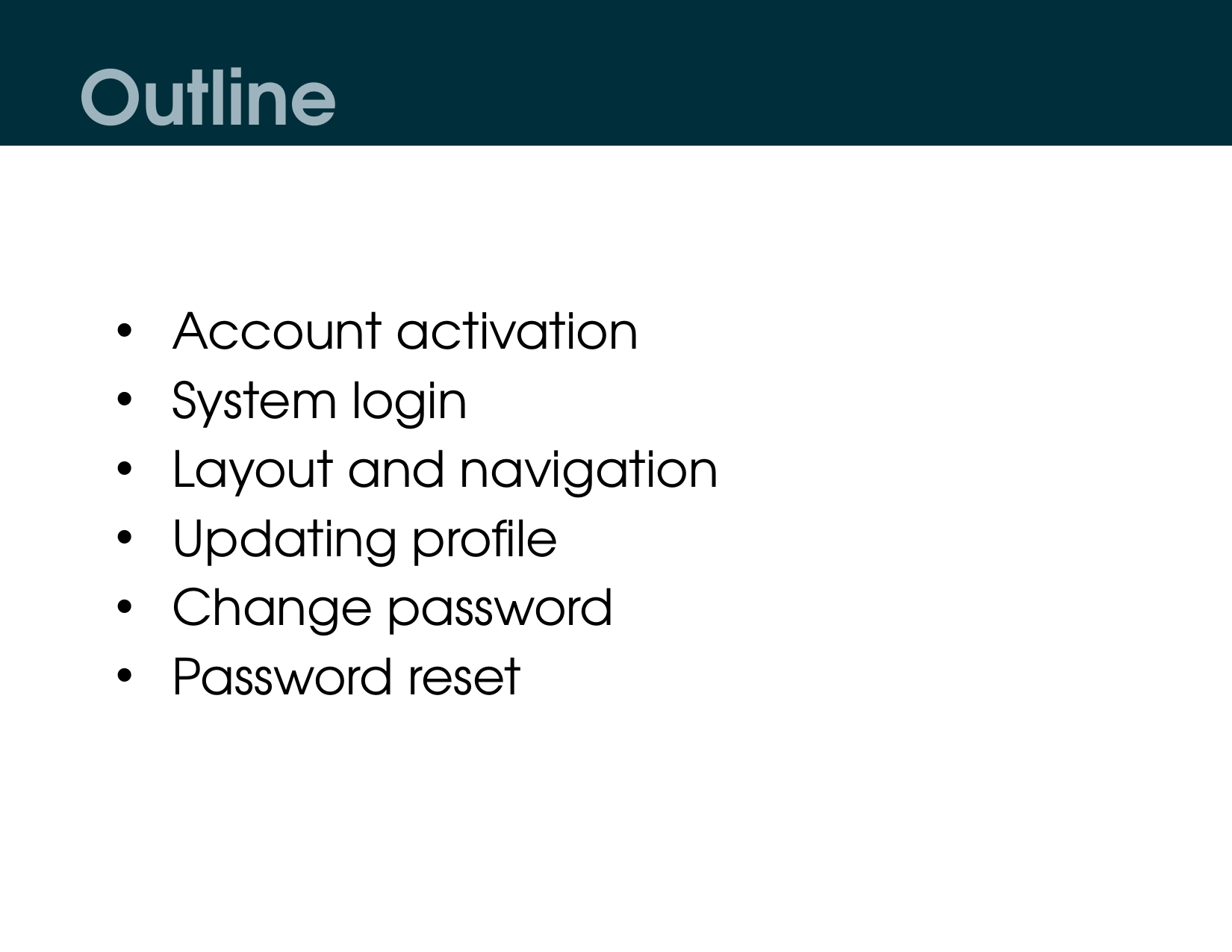

# Outline
Account activation
System login
Layout and navigation
Updating profile
Change password
Password reset